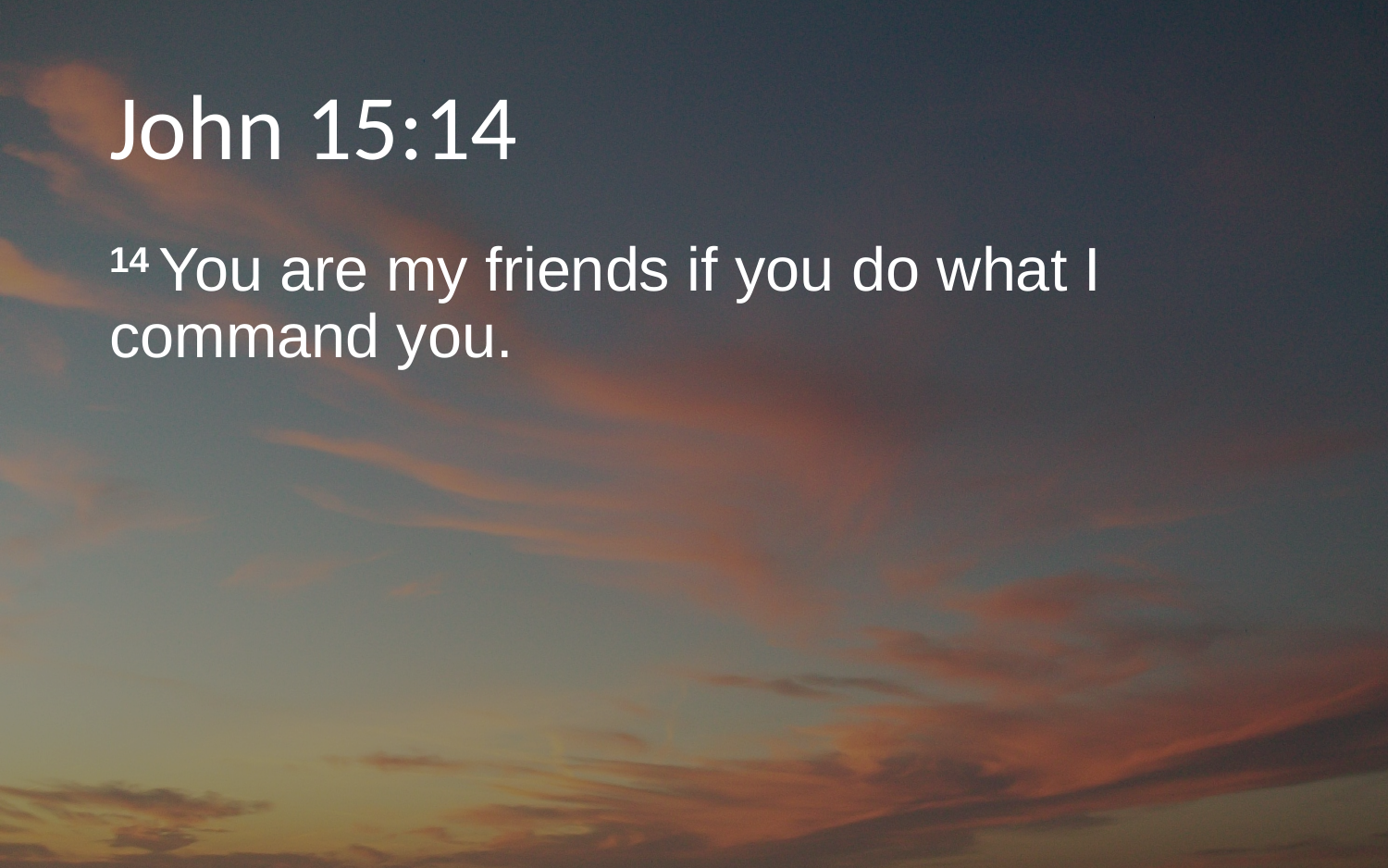

# John 15:14
14 You are my friends if you do what I command you.